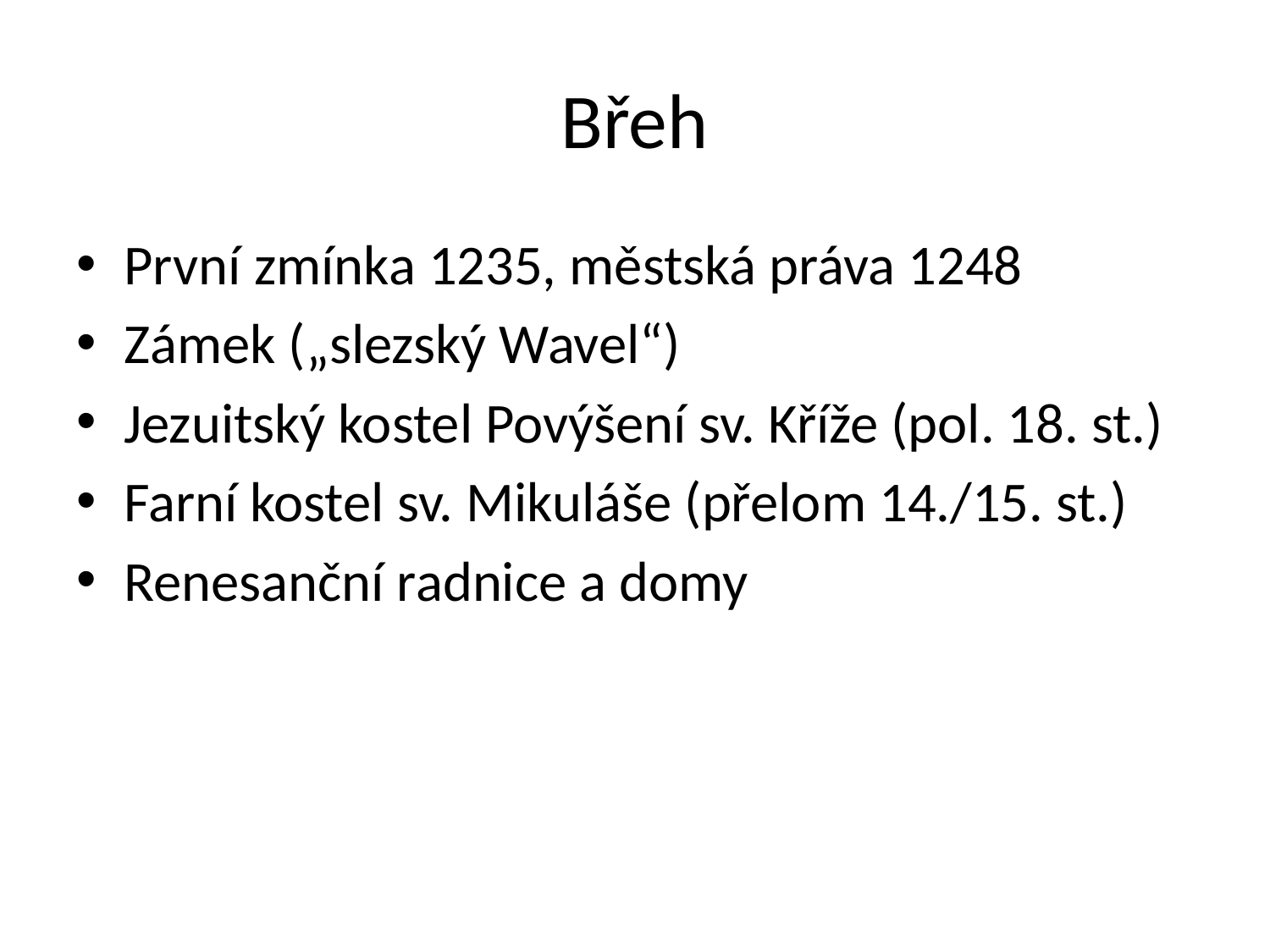

# Břeh
První zmínka 1235, městská práva 1248
Zámek („slezský Wavel“)
Jezuitský kostel Povýšení sv. Kříže (pol. 18. st.)
Farní kostel sv. Mikuláše (přelom 14./15. st.)
Renesanční radnice a domy